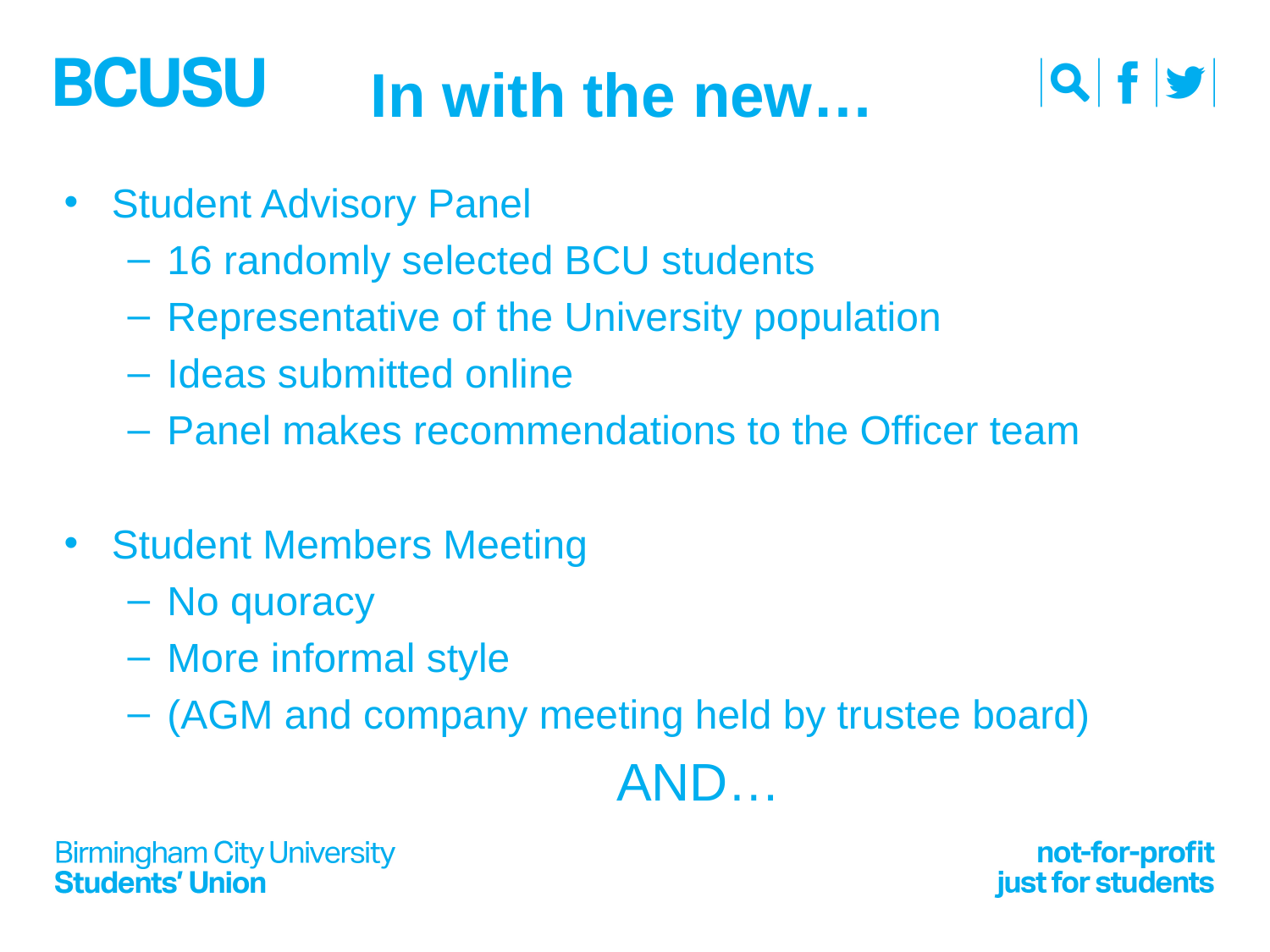

# In with the new…
Student Advisory Panel
16 randomly selected BCU students
Representative of the University population
Ideas submitted online
Panel makes recommendations to the Officer team

Student Members Meeting
No quoracy
More informal style
(AGM and company meeting held by trustee board)
AND…